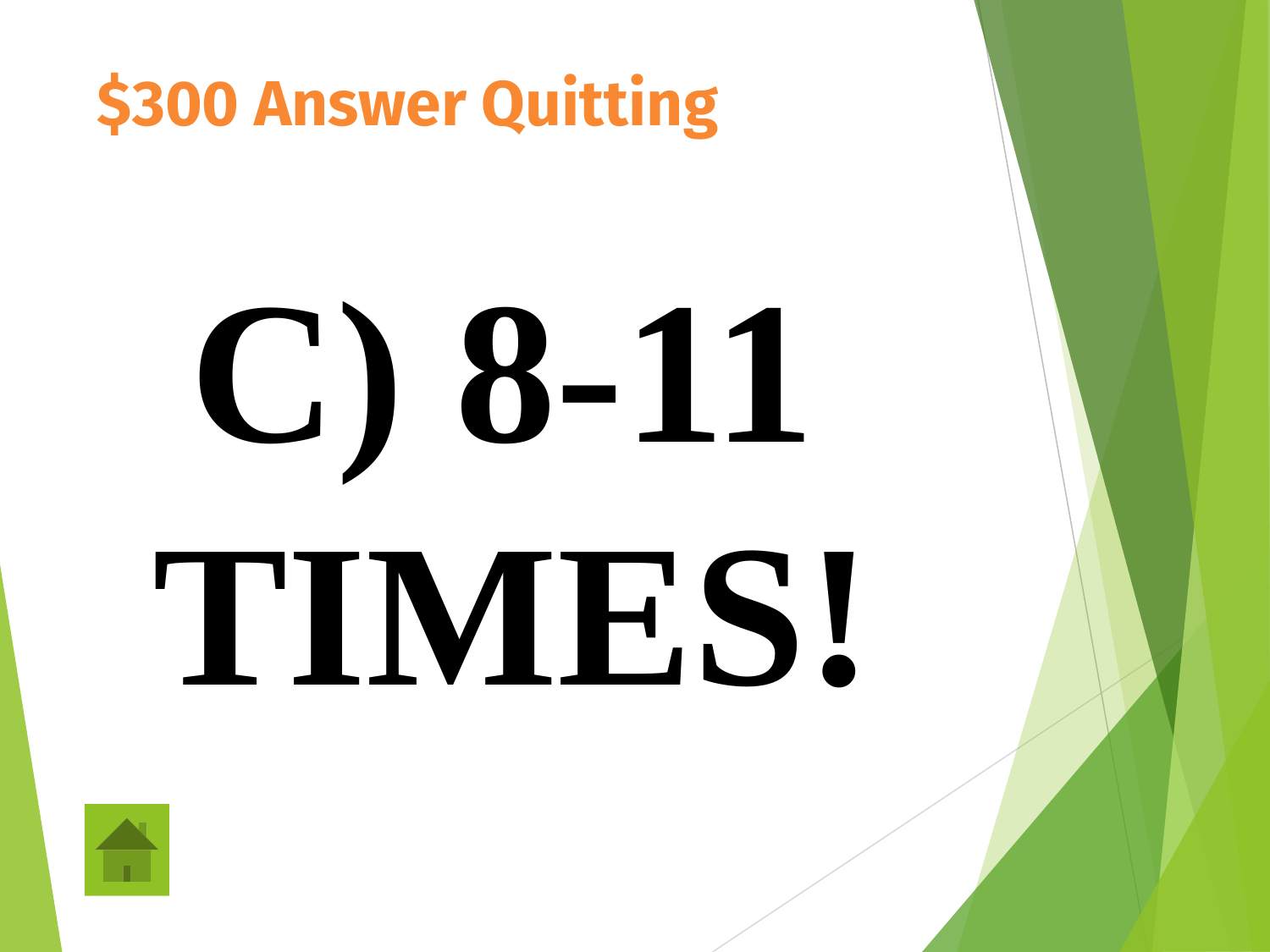

# $300 Answer Quitting
 C) 8-11
TIMES!